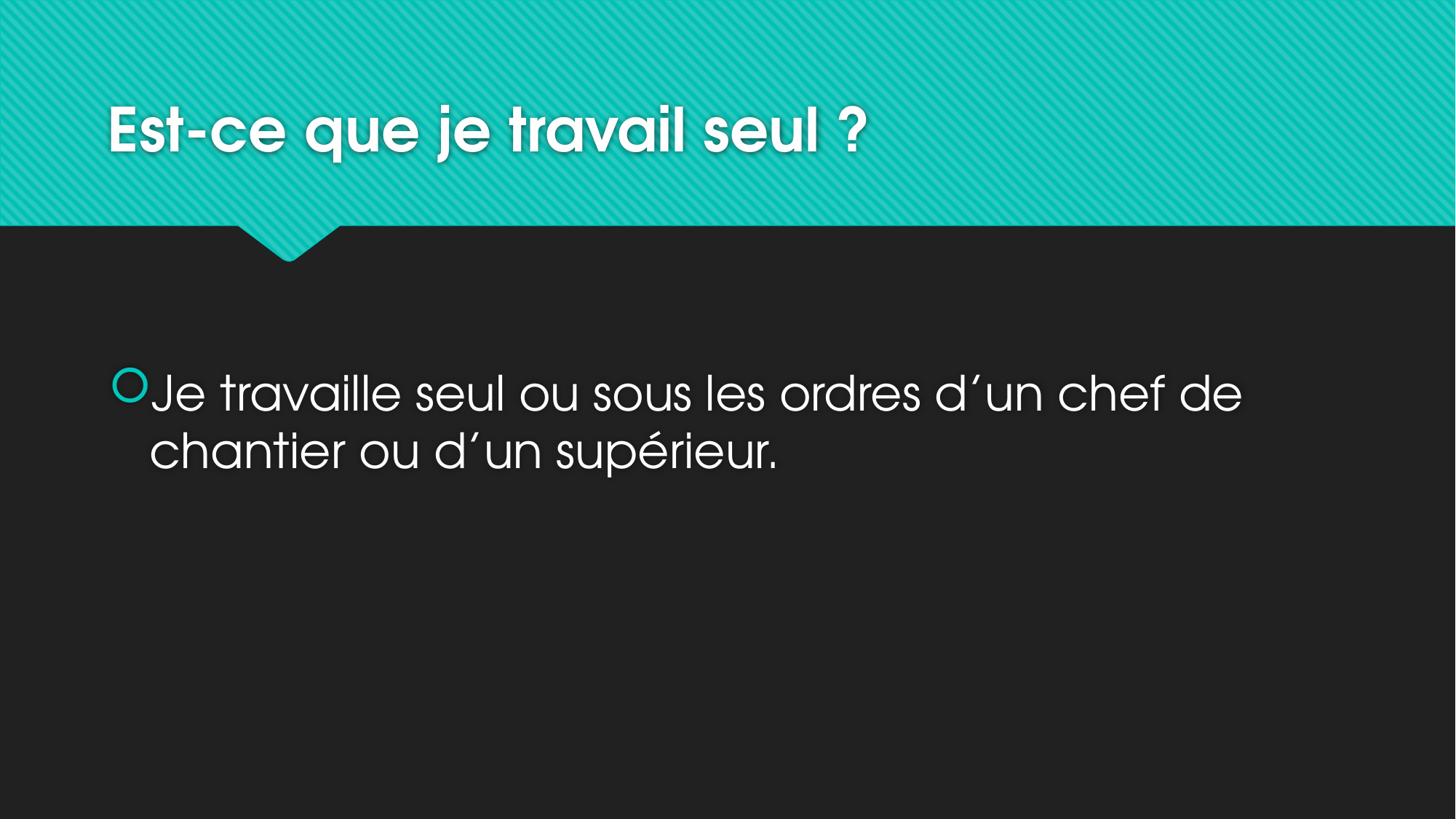

# Est-ce que je travail seul ?
Je travaille seul ou sous les ordres d’un chef de chantier ou d’un supérieur.